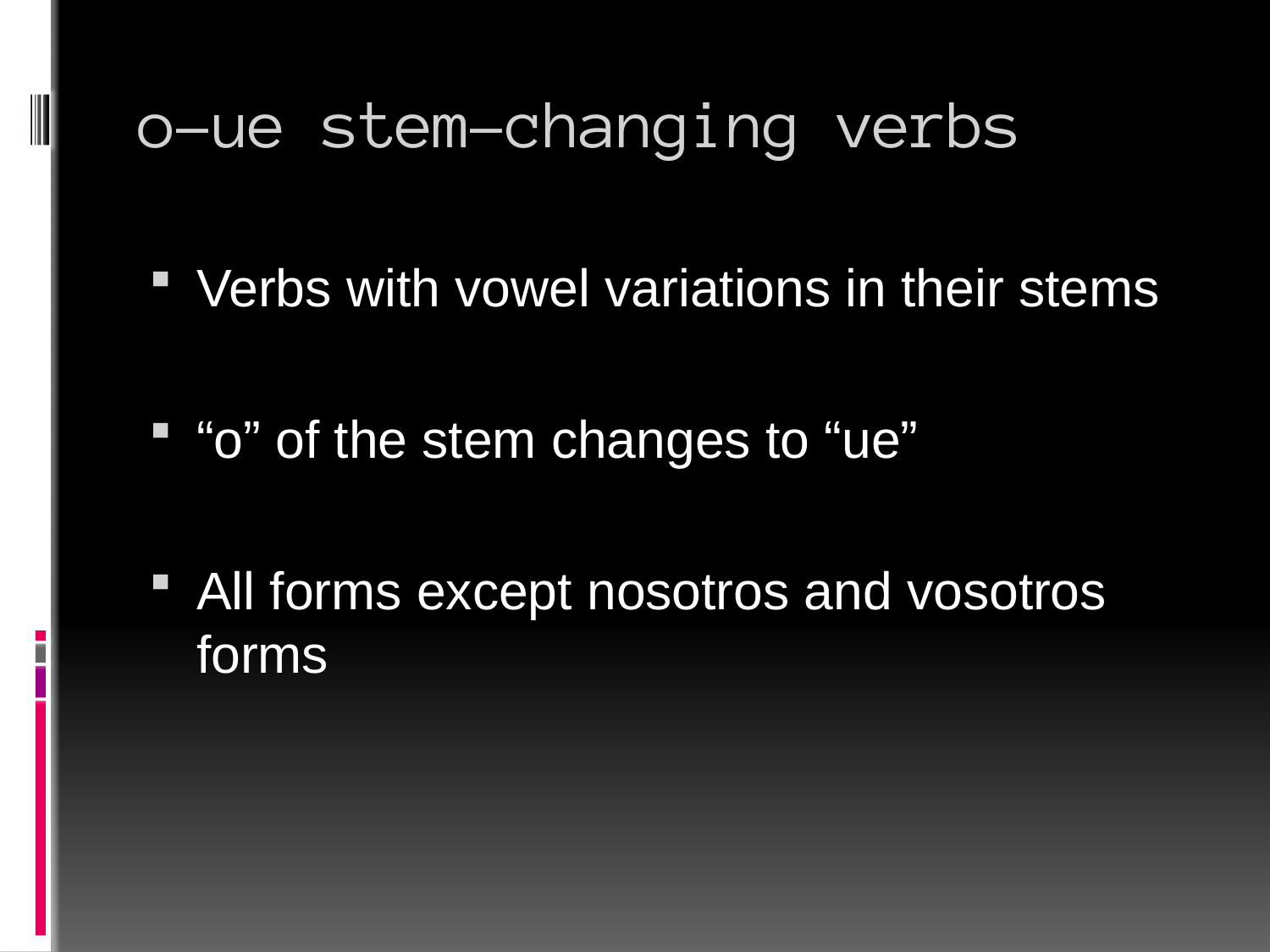

# o-ue stem-changing verbs
Verbs with vowel variations in their stems

“o” of the stem changes to “ue”

All forms except nosotros and vosotros forms